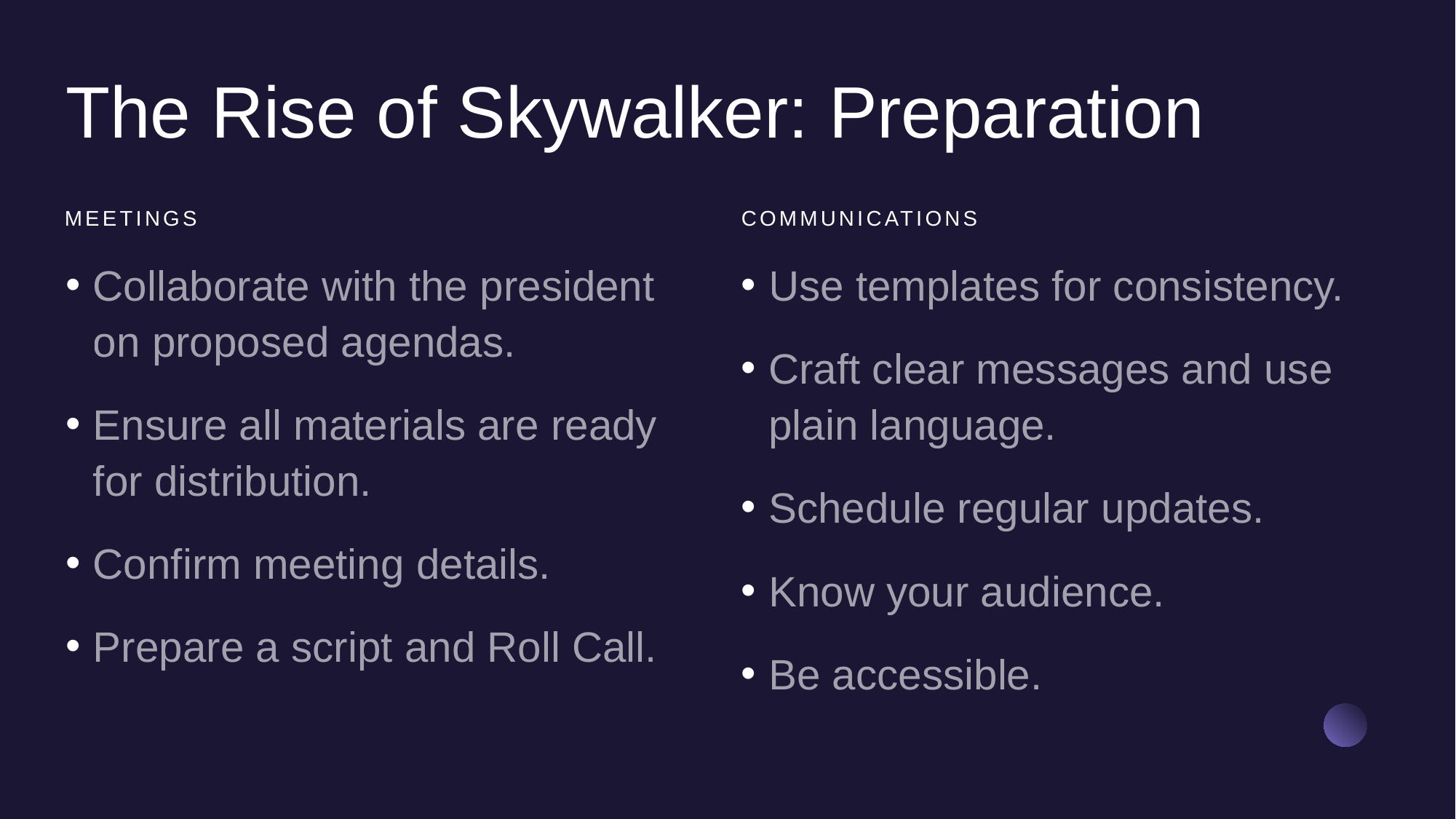

# The Rise of Skywalker: Preparation
Meetings
Communications
Collaborate with the president on proposed agendas.
Ensure all materials are ready for distribution.
Confirm meeting details.
Prepare a script and Roll Call.
Use templates for consistency.
Craft clear messages and use plain language.
Schedule regular updates.
Know your audience.
Be accessible.